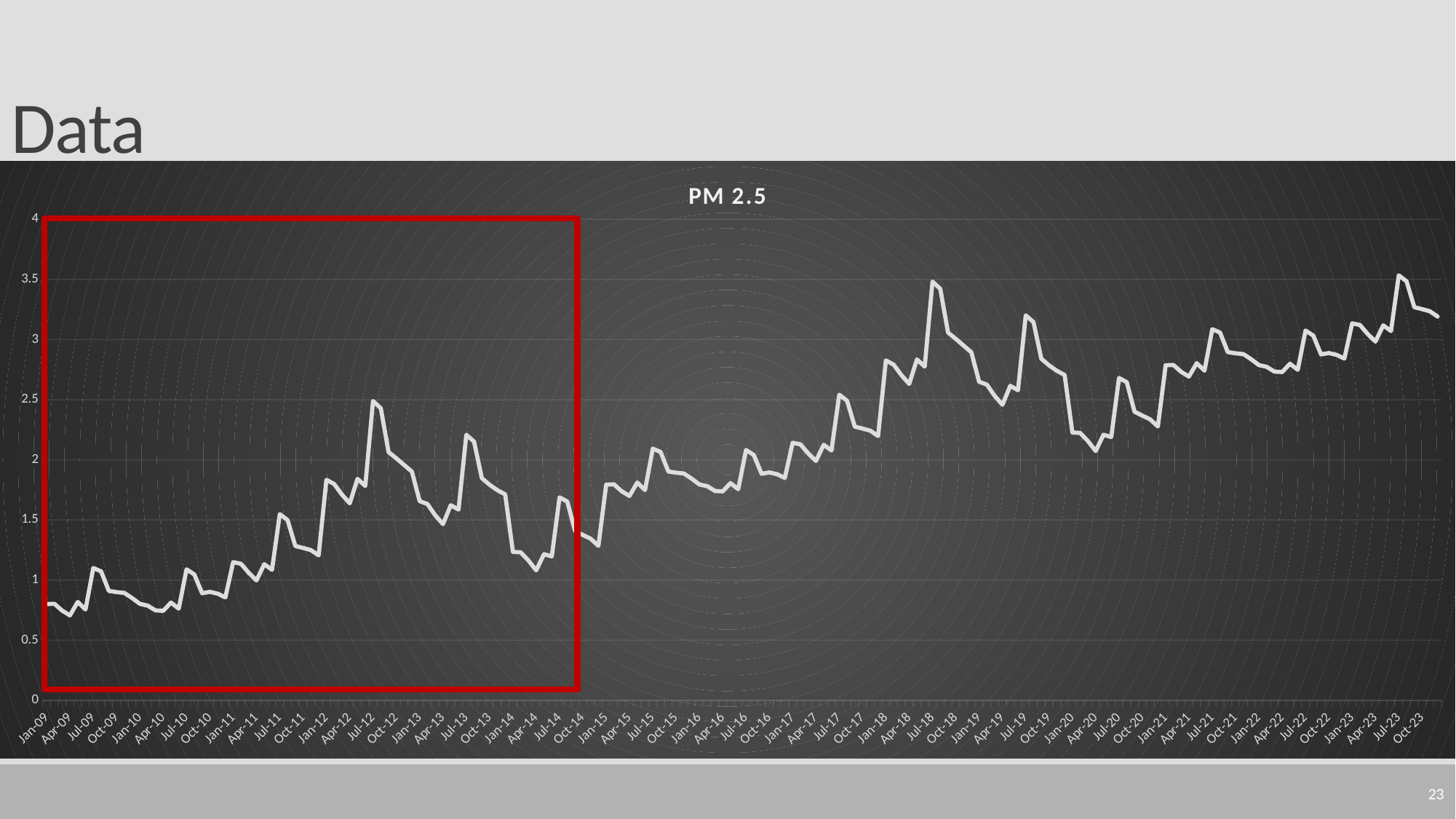

# Data

### Chart: PM 2.5

| Category |  |
|---|---|
| 39814 | 0.8006349851698455 |
| 39845 | 0.8029165102518943 |
| 39873 | 0.745547358441855 |
| 39904 | 0.706626712445279 |
| 39934 | 0.8181322589963548 |
| 39965 | 0.7555721492007269 |
| 39995 | 1.1006238578721534 |
| 40026 | 1.072545560956947 |
| 40057 | 0.909926124146933 |
| 40087 | 0.89989221742085 |
| 40118 | 0.8934144447058852 |
| 40148 | 0.8505695331549477 |
| 40179 | 0.8020922564913733 |
| 40210 | 0.7876493546491806 |
| 40238 | 0.7477857673979353 |
| 40269 | 0.7444770431358614 |
| 40299 | 0.8131471947259807 |
| 40330 | 0.7627406027671855 |
| 40360 | 1.0891422371964823 |
| 40391 | 1.0472243643353085 |
| 40422 | 0.8909825085637944 |
| 40452 | 0.9020005031418098 |
| 40483 | 0.8871906380395397 |
| 40513 | 0.8560355294670458 |
| 40544 | 1.1489368358194099 |
| 40575 | 1.135593367201811 |
| 40603 | 1.0607978725862723 |
| 40634 | 0.9975483043983504 |
| 40664 | 1.1321110677272246 |
| 40695 | 1.085168063121022 |
| 40725 | 1.5484174046488577 |
| 40756 | 1.4987084978429408 |
| 40787 | 1.2831322474600426 |
| 40817 | 1.267310435230432 |
| 40848 | 1.2494848636387184 |
| 40878 | 1.2052591369430037 |
| 40909 | 1.8337123517587173 |
| 40940 | 1.798298267703318 |
| 40969 | 1.7107914780045737 |
| 41000 | 1.638060716177263 |
| 41030 | 1.8415780012944631 |
| 41061 | 1.7823182262723127 |
| 41091 | 2.489499541768189 |
| 41122 | 2.4288572629483003 |
| 41153 | 2.0647718479487462 |
| 41183 | 2.012572629425357 |
| 41214 | 1.9567790855862024 |
| 41244 | 1.901687946412074 |
| 41275 | 1.6562036203850257 |
| 41306 | 1.632537363638837 |
| 41334 | 1.5387374067579649 |
| 41365 | 1.465143947577095 |
| 41395 | 1.6226112748154728 |
| 41426 | 1.5859264573165377 |
| 41456 | 2.2082700491524823 |
| 41487 | 2.1520614655217023 |
| 41518 | 1.8476543170089472 |
| 41548 | 1.792502469091601 |
| 41579 | 1.7474088883235948 |
| 41609 | 1.7125292722263046 |
| 41640 | 1.2343465016593276 |
| 41671 | 1.2307461508091828 |
| 41699 | 1.1628069590516432 |
| 41730 | 1.080519942790894 |
| 41760 | 1.2153677540181689 |
| 41791 | 1.196976986262117 |
| 41821 | 1.6877167703645122 |
| 41852 | 1.6525024733258535 |
| 41883 | 1.4070287072272254 |
| 41913 | 1.375036916392423 |
| 41944 | 1.344179092105107 |
| 41974 | 1.284456529014567 |
| 42005 | 1.7935456034965946 |
| 42036 | 1.7958271285786436 |
| 42064 | 1.7384579767686041 |
| 42095 | 1.6995373307720283 |
| 42125 | 1.8110428773231038 |
| 42156 | 1.7484827675274761 |
| 42186 | 2.0935344761989025 |
| 42217 | 2.0654561792836965 |
| 42248 | 1.9028367424736818 |
| 42278 | 1.8928028357475992 |
| 42309 | 1.886325063032634 |
| 42339 | 1.843480151481697 |
| 42370 | 1.7950028748181224 |
| 42401 | 1.7805599729759298 |
| 42430 | 1.7406963857246844 |
| 42461 | 1.7373876614626105 |
| 42491 | 1.8060578130527296 |
| 42522 | 1.7556512210939346 |
| 42552 | 2.0820528555232314 |
| 42583 | 2.0401349826620576 |
| 42614 | 1.8838931268905432 |
| 42644 | 1.8949111214685592 |
| 42675 | 1.8801012563662887 |
| 42705 | 1.848946147793795 |
| 42736 | 2.141847454146159 |
| 42767 | 2.1285039855285603 |
| 42795 | 2.0537084909130217 |
| 42826 | 1.9904589227250997 |
| 42856 | 2.1250216860539735 |
| 42887 | 2.078078681447771 |
| 42917 | 2.541328022975607 |
| 42948 | 2.49161911616969 |
| 42979 | 2.2760428657867915 |
| 43009 | 2.2602210535571814 |
| 43040 | 2.2423954819654672 |
| 43070 | 2.198169755269753 |
| 43101 | 2.8266229700854666 |
| 43132 | 2.7912088860300672 |
| 43160 | 2.7037020963313227 |
| 43191 | 2.630971334504012 |
| 43221 | 2.8344886196212125 |
| 43252 | 2.775228844599062 |
| 43282 | 3.482410160094938 |
| 43313 | 3.4217678812750494 |
| 43344 | 3.0576824662754953 |
| 43374 | 3.0054832477521067 |
| 43405 | 2.9496897039129513 |
| 43435 | 2.894598564738823 |
| 43466 | 2.6491142387117748 |
| 43497 | 2.6254479819655865 |
| 43525 | 2.531648025084714 |
| 43556 | 2.458054565903844 |
| 43586 | 2.6155218931422226 |
| 43617 | 2.5788370756432863 |
| 43647 | 3.201180667479232 |
| 43678 | 3.144972083848451 |
| 43709 | 2.8405649353356965 |
| 43739 | 2.78541308741835 |
| 43770 | 2.7403195066503443 |
| 43800 | 2.7054398905530532 |
| 43831 | 2.227257119986077 |
| 43862 | 2.223656769135932 |
| 43891 | 2.1557175773783923 |
| 43922 | 2.073430561117643 |
| 43952 | 2.2082783723449184 |
| 43983 | 2.1898876045888658 |
| 44013 | 2.6806273886912613 |
| 44044 | 2.6454130916526024 |
| 44075 | 2.3999393255539747 |
| 44105 | 2.367947534719172 |
| 44136 | 2.337089710431856 |
| 44166 | 2.2773671473413164 |
| 44197 | 2.786456221823344 |
| 44228 | 2.788737746905392 |
| 44256 | 2.7313685950953532 |
| 44287 | 2.6924479490987774 |
| 44317 | 2.8039534956498526 |
| 44348 | 2.741393385854225 |
| 44378 | 3.086445094525652 |
| 44409 | 3.058366797610445 |
| 44440 | 2.8957473608004314 |
| 44470 | 2.8857134540743483 |
| 44501 | 2.8792356813593836 |
| 44531 | 2.8363907698084456 |
| 44562 | 2.7879134931448717 |
| 44593 | 2.773470591302679 |
| 44621 | 2.733607004051434 |
| 44652 | 2.7302982797893596 |
| 44682 | 2.798968431379479 |
| 44713 | 2.7485618394206837 |
| 44743 | 3.0749634738499805 |
| 44774 | 3.0330456009888067 |
| 44805 | 2.876803745217293 |
| 44835 | 2.8878217397953083 |
| 44866 | 2.873011874693038 |
| 44896 | 2.841856766120544 |
| 44927 | 3.1347580724729083 |
| 44958 | 3.121414603855309 |
| 44986 | 3.0466191092397708 |
| 45017 | 2.983369541051849 |
| 45047 | 3.1179323043807226 |
| 45078 | 3.0709892997745203 |
| 45108 | 3.5342386413023563 |
| 45139 | 3.484529734496439 |
| 45170 | 3.268953484113541 |
| 45200 | 3.2531316718839305 |
| 45231 | 3.2353061002922168 |
| 45261 | 3.1910803735965017 |
23